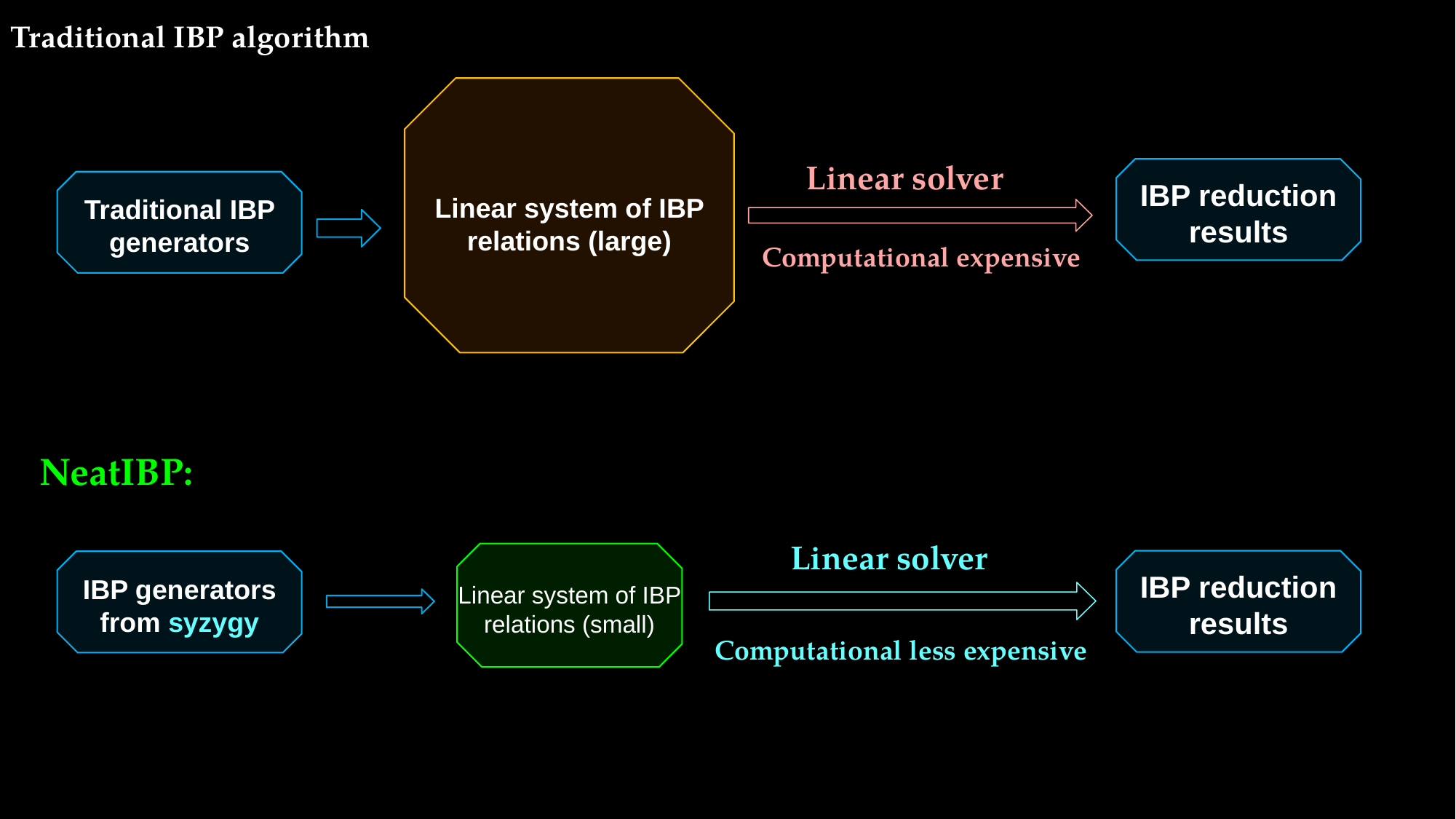

Traditional IBP algorithm

Linear system of IBP relations (large)
Linear solver

IBP reduction results

Traditional IBP generators

Computational expensive
NeatIBP:
Linear solver

Linear system of IBP relations (small)

IBP reduction results

IBP generators from syzygy

Computational less expensive